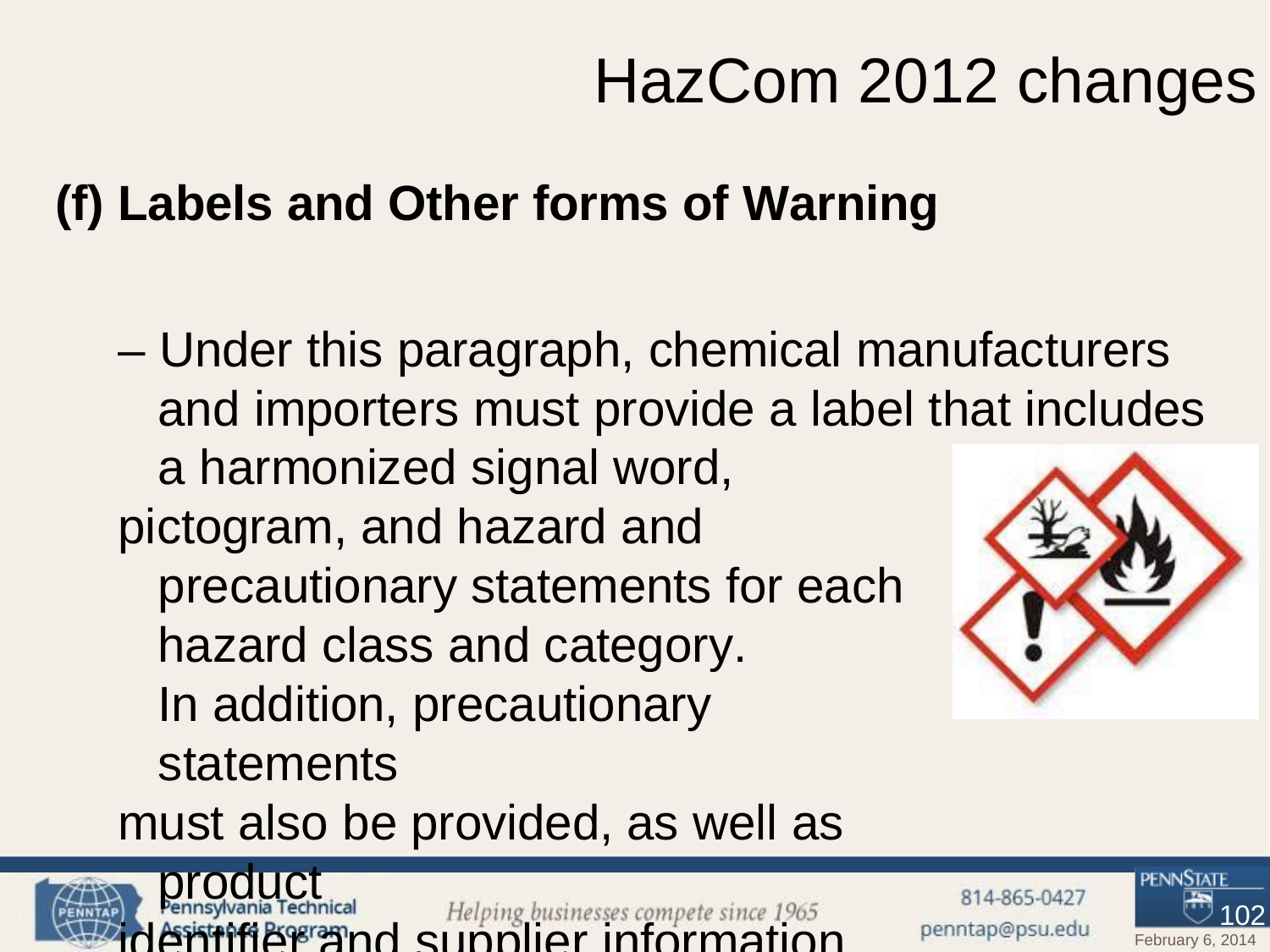

# HazCom 2012 changes
(f) Labels and Other forms of Warning

– Under this paragraph, chemical manufacturers and importers must provide a label that includes a harmonized signal word,
pictogram, and hazard and precautionary statements for each hazard class and category.	In addition, precautionary statements
must also be provided, as well as product
identifier and supplier information.

102
February 6, 2014